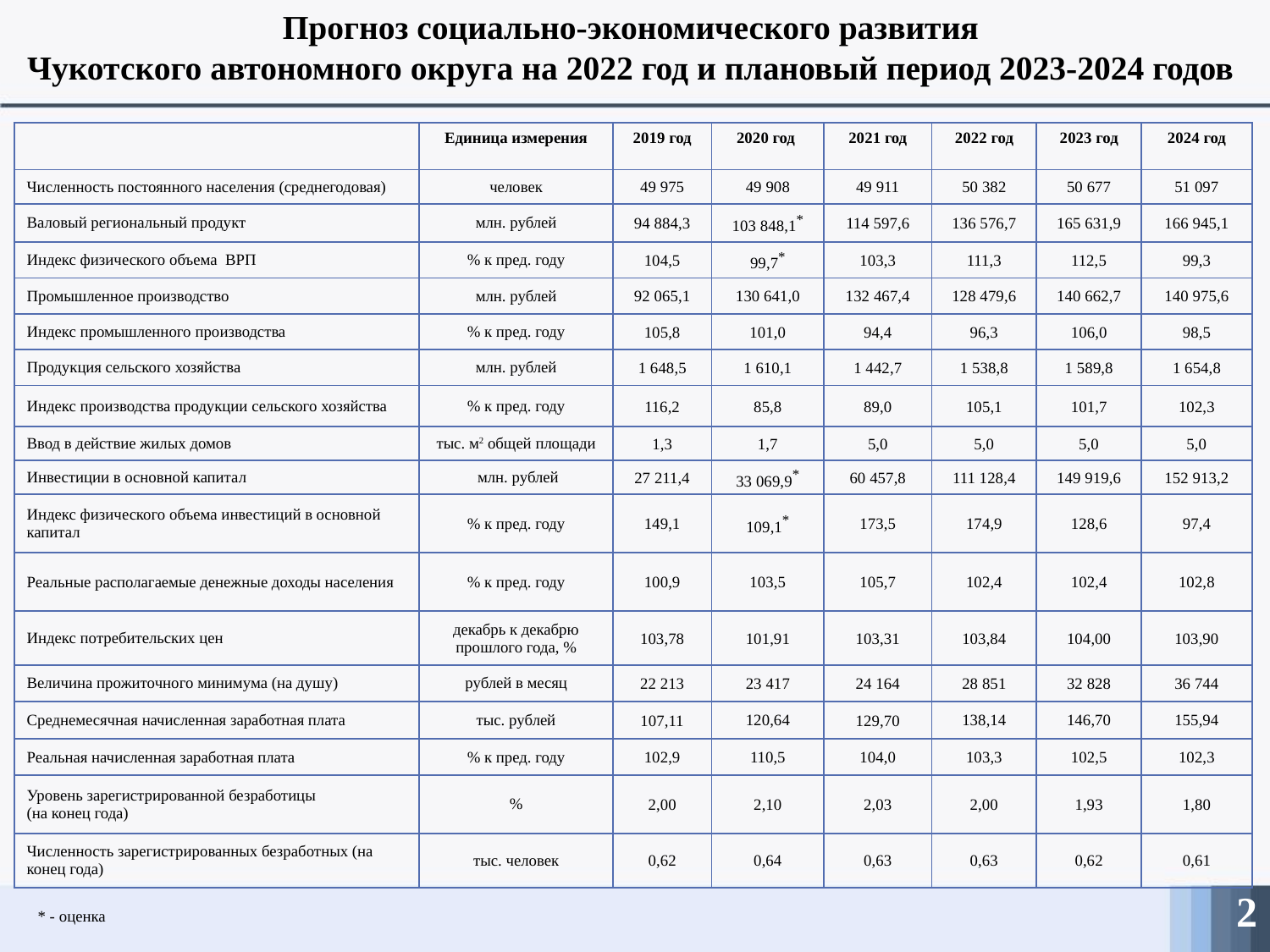

Прогноз социально-экономического развития
Чукотского автономного округа на 2022 год и плановый период 2023-2024 годов
|  | Единица измерения | 2019 год | 2020 год | 2021 год | 2022 год | 2023 год | 2024 год |
| --- | --- | --- | --- | --- | --- | --- | --- |
| Численность постоянного населения (среднегодовая) | человек | 49 975 | 49 908 | 49 911 | 50 382 | 50 677 | 51 097 |
| Валовый региональный продукт | млн. рублей | 94 884,3 | 103 848,1\* | 114 597,6 | 136 576,7 | 165 631,9 | 166 945,1 |
| Индекс физического объема ВРП | % к пред. году | 104,5 | 99,7\* | 103,3 | 111,3 | 112,5 | 99,3 |
| Промышленное производство | млн. рублей | 92 065,1 | 130 641,0 | 132 467,4 | 128 479,6 | 140 662,7 | 140 975,6 |
| Индекс промышленного производства | % к пред. году | 105,8 | 101,0 | 94,4 | 96,3 | 106,0 | 98,5 |
| Продукция сельского хозяйства | млн. рублей | 1 648,5 | 1 610,1 | 1 442,7 | 1 538,8 | 1 589,8 | 1 654,8 |
| Индекс производства продукции сельского хозяйства | % к пред. году | 116,2 | 85,8 | 89,0 | 105,1 | 101,7 | 102,3 |
| Ввод в действие жилых домов | тыс. м2 общей площади | 1,3 | 1,7 | 5,0 | 5,0 | 5,0 | 5,0 |
| Инвестиции в основной капитал | млн. рублей | 27 211,4 | 33 069,9\* | 60 457,8 | 111 128,4 | 149 919,6 | 152 913,2 |
| Индекс физического объема инвестиций в основной капитал | % к пред. году | 149,1 | 109,1\* | 173,5 | 174,9 | 128,6 | 97,4 |
| Реальные располагаемые денежные доходы населения | % к пред. году | 100,9 | 103,5 | 105,7 | 102,4 | 102,4 | 102,8 |
| Индекс потребительских цен | декабрь к декабрю прошлого года, % | 103,78 | 101,91 | 103,31 | 103,84 | 104,00 | 103,90 |
| Величина прожиточного минимума (на душу) | рублей в месяц | 22 213 | 23 417 | 24 164 | 28 851 | 32 828 | 36 744 |
| Среднемесячная начисленная заработная плата | тыс. рублей | 107,11 | 120,64 | 129,70 | 138,14 | 146,70 | 155,94 |
| Реальная начисленная заработная плата | % к пред. году | 102,9 | 110,5 | 104,0 | 103,3 | 102,5 | 102,3 |
| Уровень зарегистрированной безработицы (на конец года) | % | 2,00 | 2,10 | 2,03 | 2,00 | 1,93 | 1,80 |
| Численность зарегистрированных безработных (на конец года) | тыс. человек | 0,62 | 0,64 | 0,63 | 0,63 | 0,62 | 0,61 |
2
* - оценка